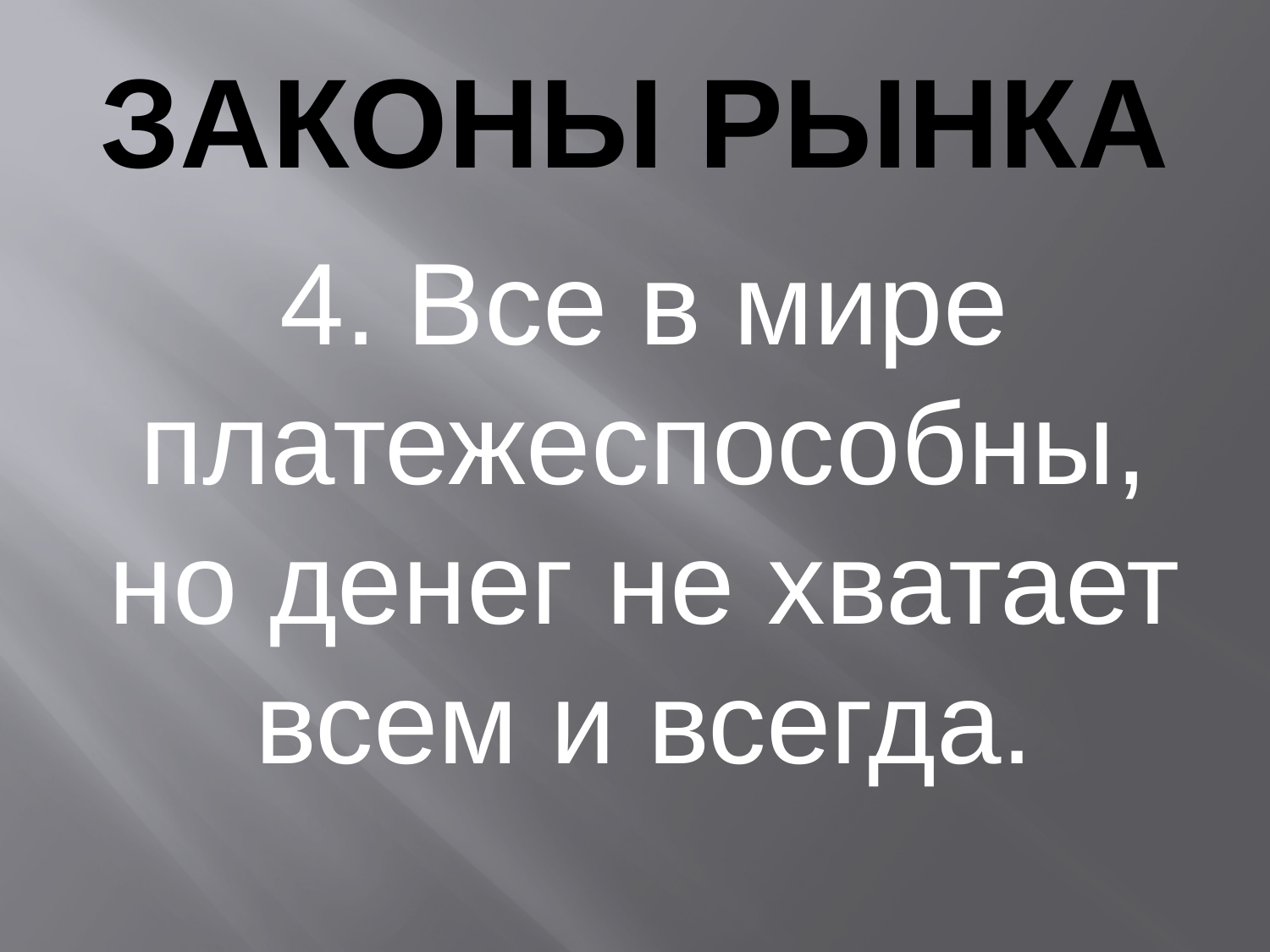

# ЗАКОНЫ РЫНКА
4.	Все в мире платежеспособны, но денег не хватает всем и всегда.